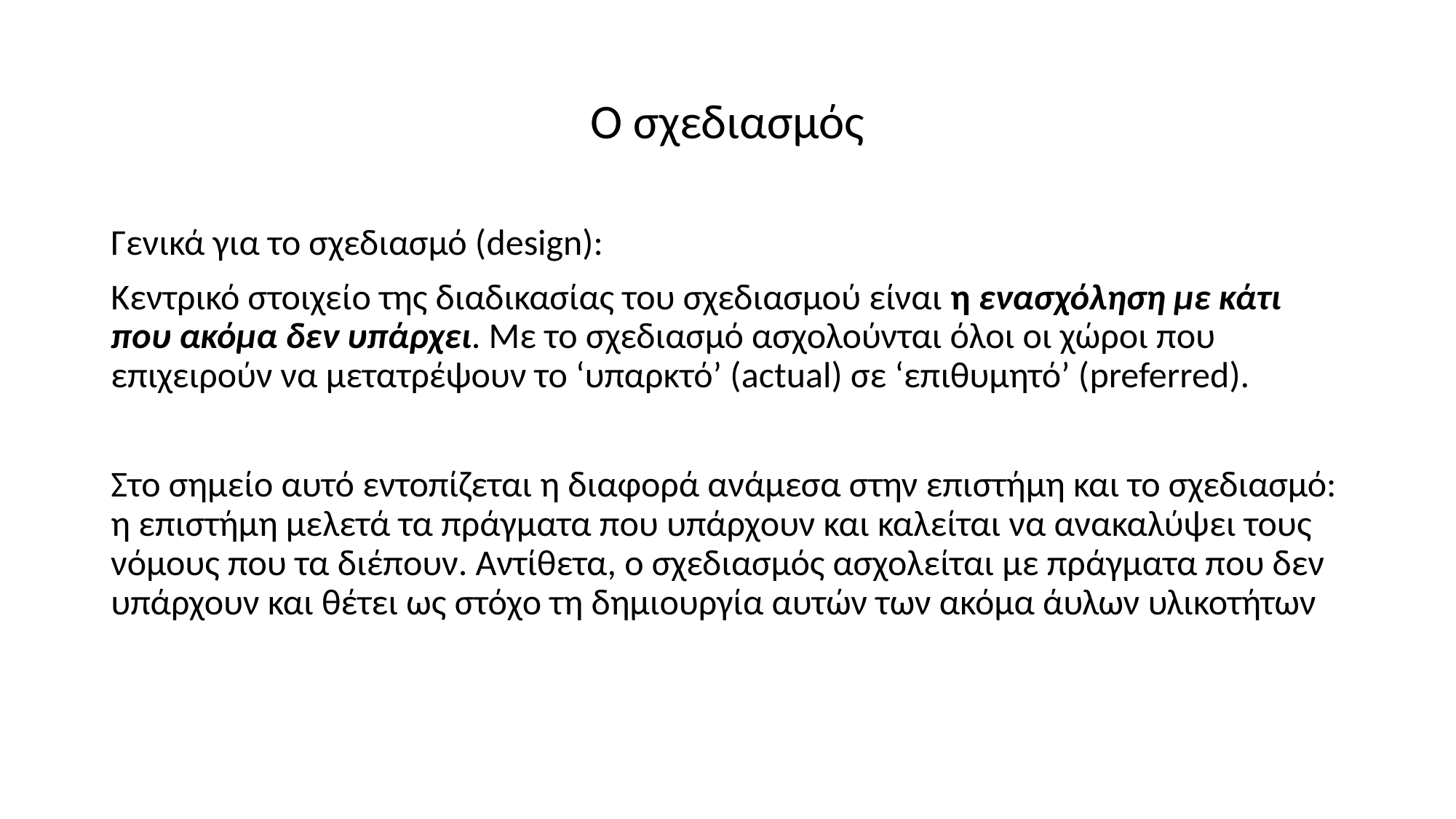

# Ο σχεδιασμός
Γενικά για το σχεδιασμό (design):
Κεντρικό στοιχείο της διαδικασίας του σχεδιασμού είναι η ενασχόληση με κάτι που ακόμα δεν υπάρχει. Με το σχεδιασμό ασχολούνται όλοι οι χώροι που επιχειρούν να μετατρέψουν το ‘υπαρκτό’ (actual) σε ‘επιθυμητό’ (preferred).

Στο σημείο αυτό εντοπίζεται η διαφορά ανάμεσα στην επιστήμη και το σχεδιασμό: η επιστήμη μελετά τα πράγματα που υπάρχουν και καλείται να ανακαλύψει τους νόμους που τα διέπουν. Αντίθετα, ο σχεδιασμός ασχολείται με πράγματα που δεν υπάρχουν και θέτει ως στόχο τη δημιουργία αυτών των ακόμα άυλων υλικοτήτων